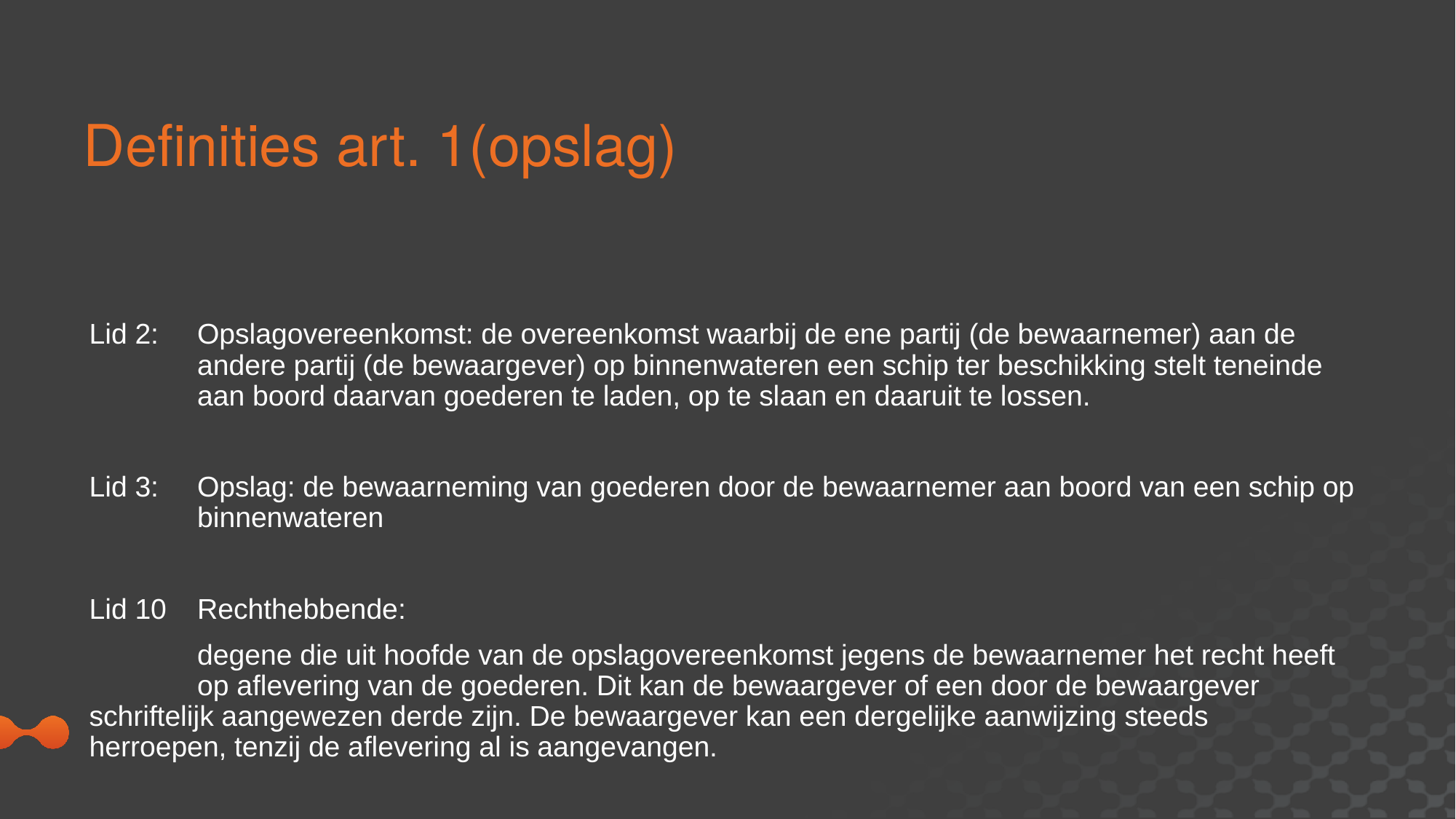

# Definities art. 1(opslag)
Lid 2:	Opslagovereenkomst: de overeenkomst waarbij de ene partij (de bewaarnemer) aan de 	andere partij (de bewaargever) op binnenwateren een schip ter beschikking stelt teneinde 	aan boord daarvan goederen te laden, op te slaan en daaruit te lossen.

Lid 3: 	Opslag: de bewaarneming van goederen door de bewaarnemer aan boord van een schip op 	binnenwateren

Lid 10 	Rechthebbende:
	degene die uit hoofde van de opslagovereenkomst jegens de bewaarnemer het recht heeft 	op aflevering van de goederen. Dit kan de bewaargever of een door de bewaargever 	schriftelijk aangewezen derde zijn. De bewaargever kan een dergelijke aanwijzing steeds 	herroepen, tenzij de aflevering al is aangevangen.